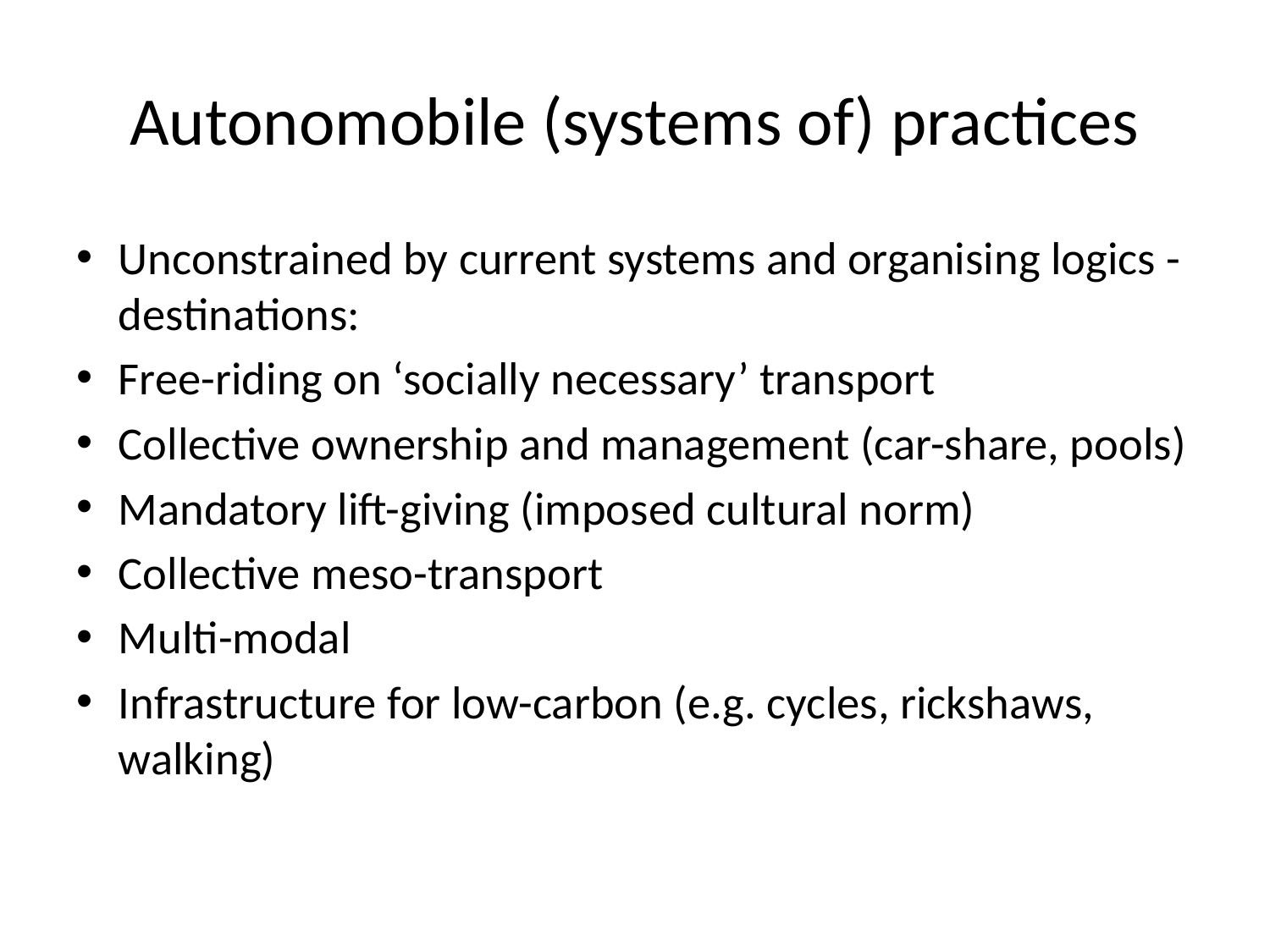

# Autonomobile (systems of) practices
Unconstrained by current systems and organising logics - destinations:
Free-riding on ‘socially necessary’ transport
Collective ownership and management (car-share, pools)
Mandatory lift-giving (imposed cultural norm)
Collective meso-transport
Multi-modal
Infrastructure for low-carbon (e.g. cycles, rickshaws, walking)